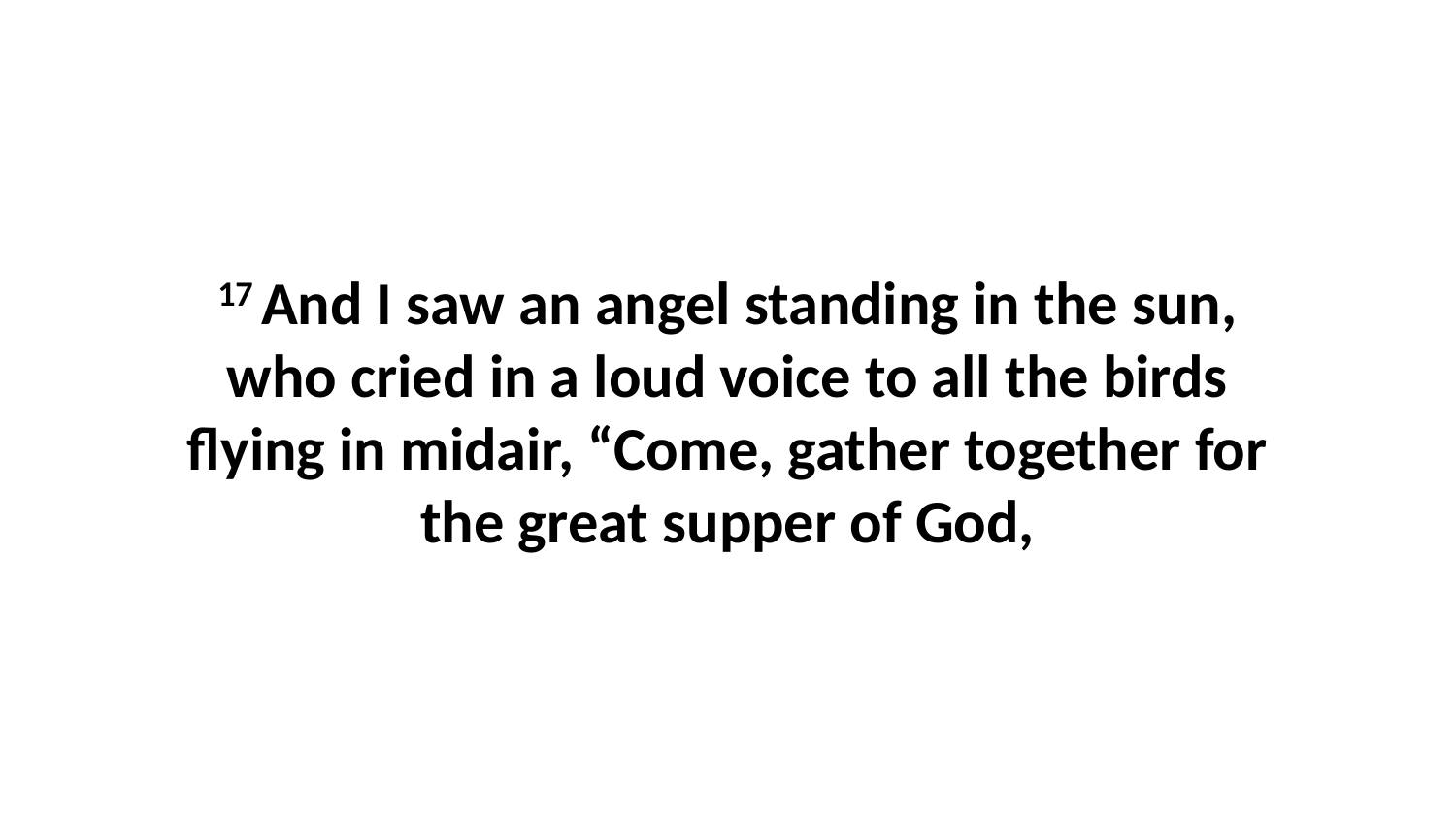

17 And I saw an angel standing in the sun, who cried in a loud voice to all the birds flying in midair, “Come, gather together for the great supper of God,